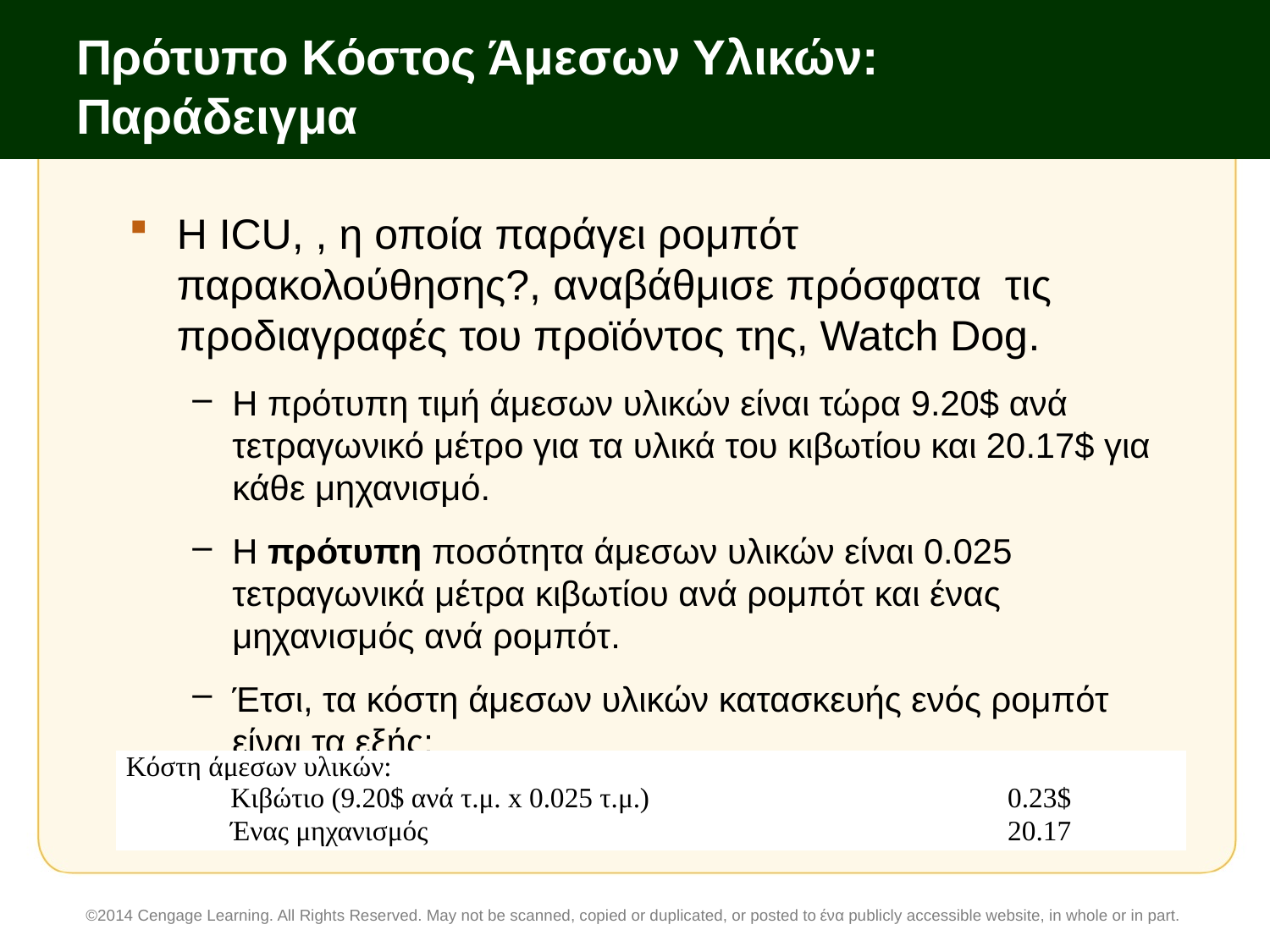

# Πρότυπο Κόστος Άμεσων Υλικών: Παράδειγμα
Η ICU, , η οποία παράγει ρομπότ παρακολούθησης?, αναβάθμισε πρόσφατα  τις προδιαγραφές του προϊόντος της, Watch Dog.
Η πρότυπη τιμή άμεσων υλικών είναι τώρα 9.20$ ανά τετραγωνικό μέτρο για τα υλικά του κιβωτίου και 20.17$ για κάθε μηχανισμό.
Η πρότυπη ποσότητα άμεσων υλικών είναι 0.025 τετραγωνικά μέτρα κιβωτίου ανά ρομπότ και ένας μηχανισμός ανά ρομπότ.
Έτσι, τα κόστη άμεσων υλικών κατασκευής ενός ρομπότ είναι τα εξής:
| Κόστη άμεσων υλικών: |  |  |
| --- | --- | --- |
|  | Κιβώτιο (9.20$ ανά τ.μ. x 0.025 τ.μ.) | 0.23$ |
|  | Ένας μηχανισμός | 20.17 |
©2014 Cengage Learning. All Rights Reserved. May not be scanned, copied or duplicated, or posted to ένα publicly accessible website, in whole or in part.